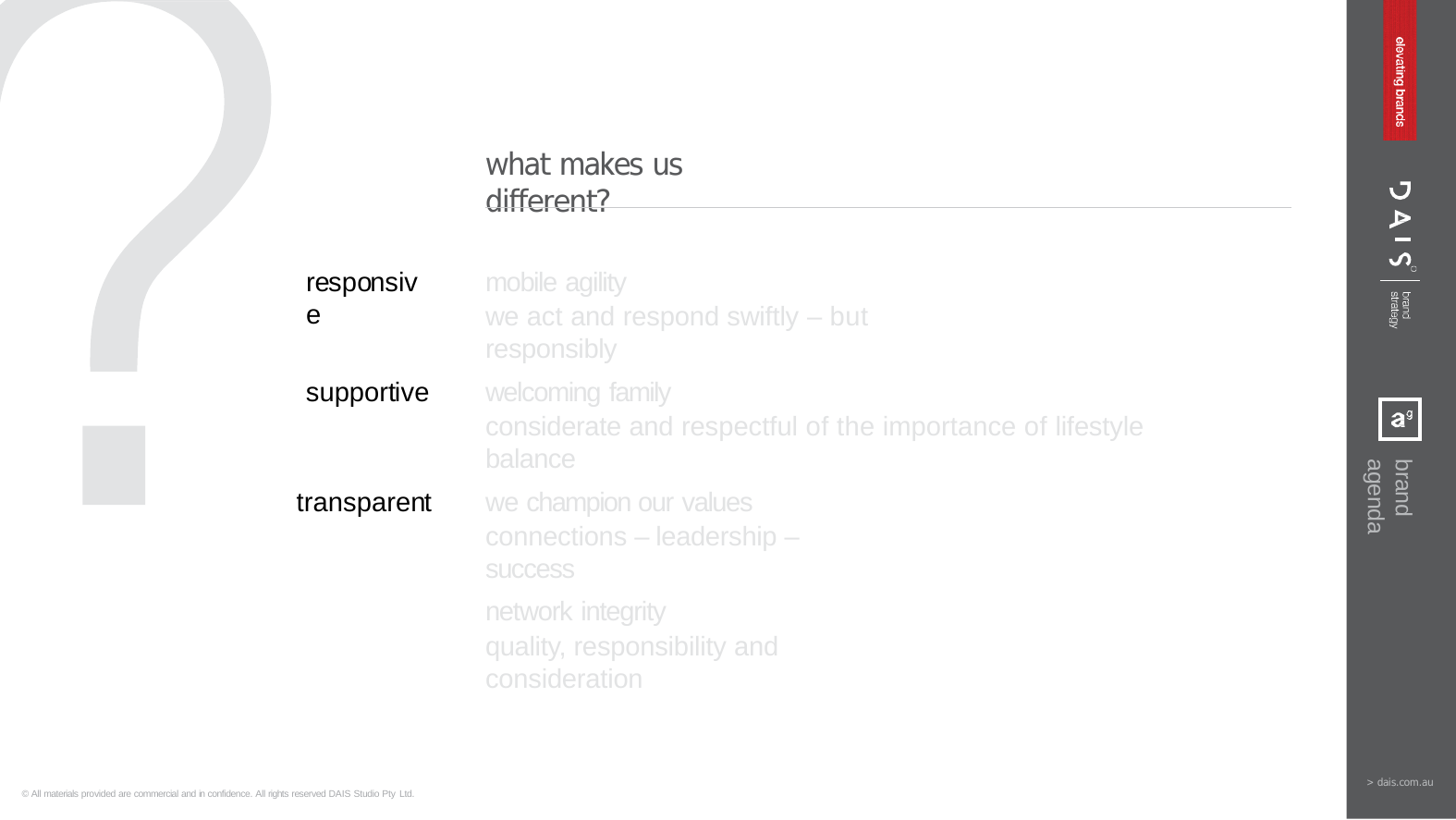

# what makes us different?

responsive
mobile agility
we act and respond swiftly – but responsibly
supportive
welcoming family
considerate and respectful of the importance of lifestyle balance

brand agenda
transparent
we champion our values
connections – leadership – success
network integrity
quality, responsibility and consideration
> dais.com.au
© All materials provided are commercial and in confidence. All rights reserved DAIS Studio Pty Ltd.